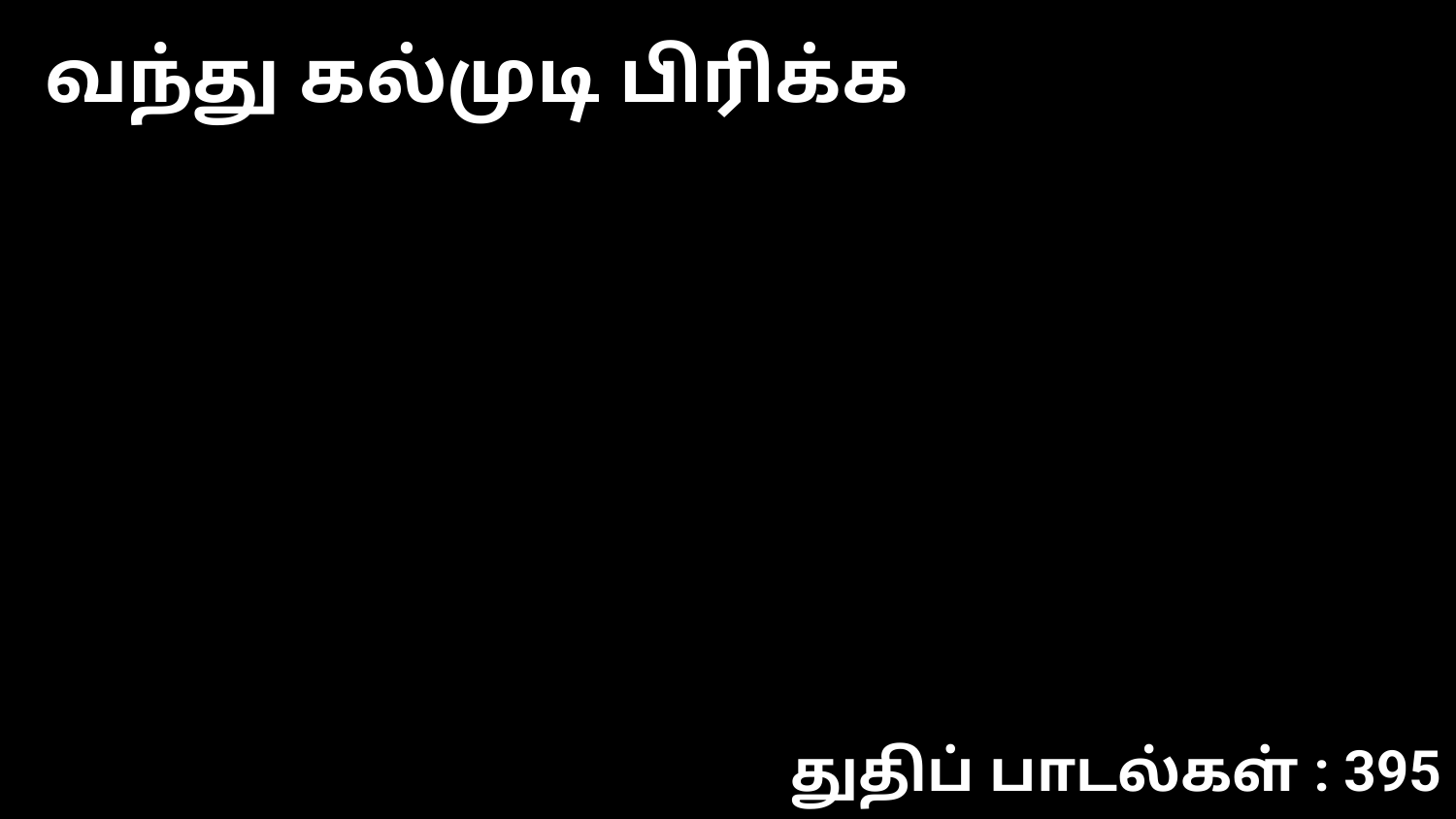

வந்து கல்முடி பிரிக்க
துதிப் பாடல்கள் : 395